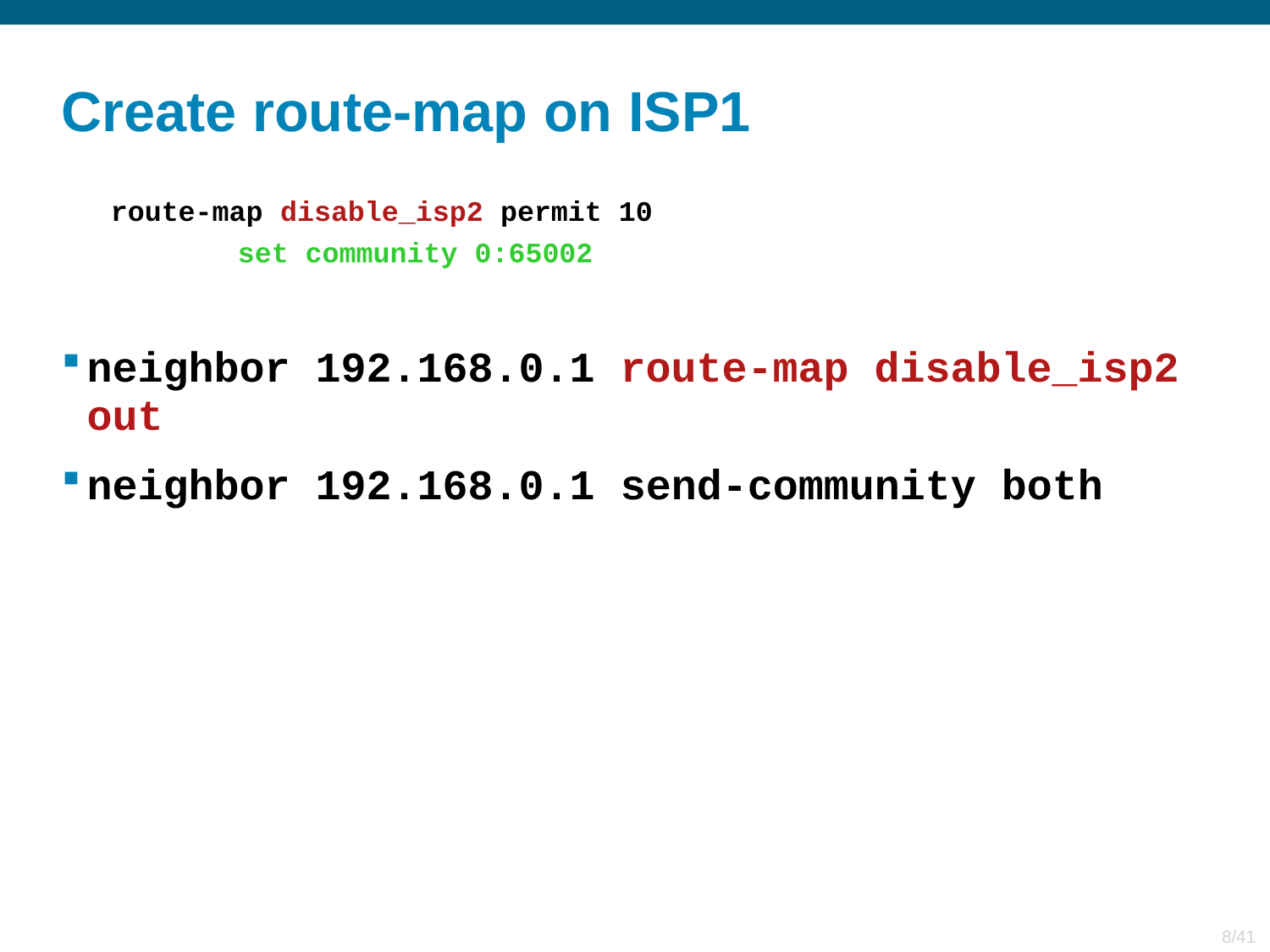

# Create route-map on ISP1
route-map disable_isp2 permit 10
	set community 0:65002

neighbor 192.168.0.1 route-map disable_isp2 out
neighbor 192.168.0.1 send-community both